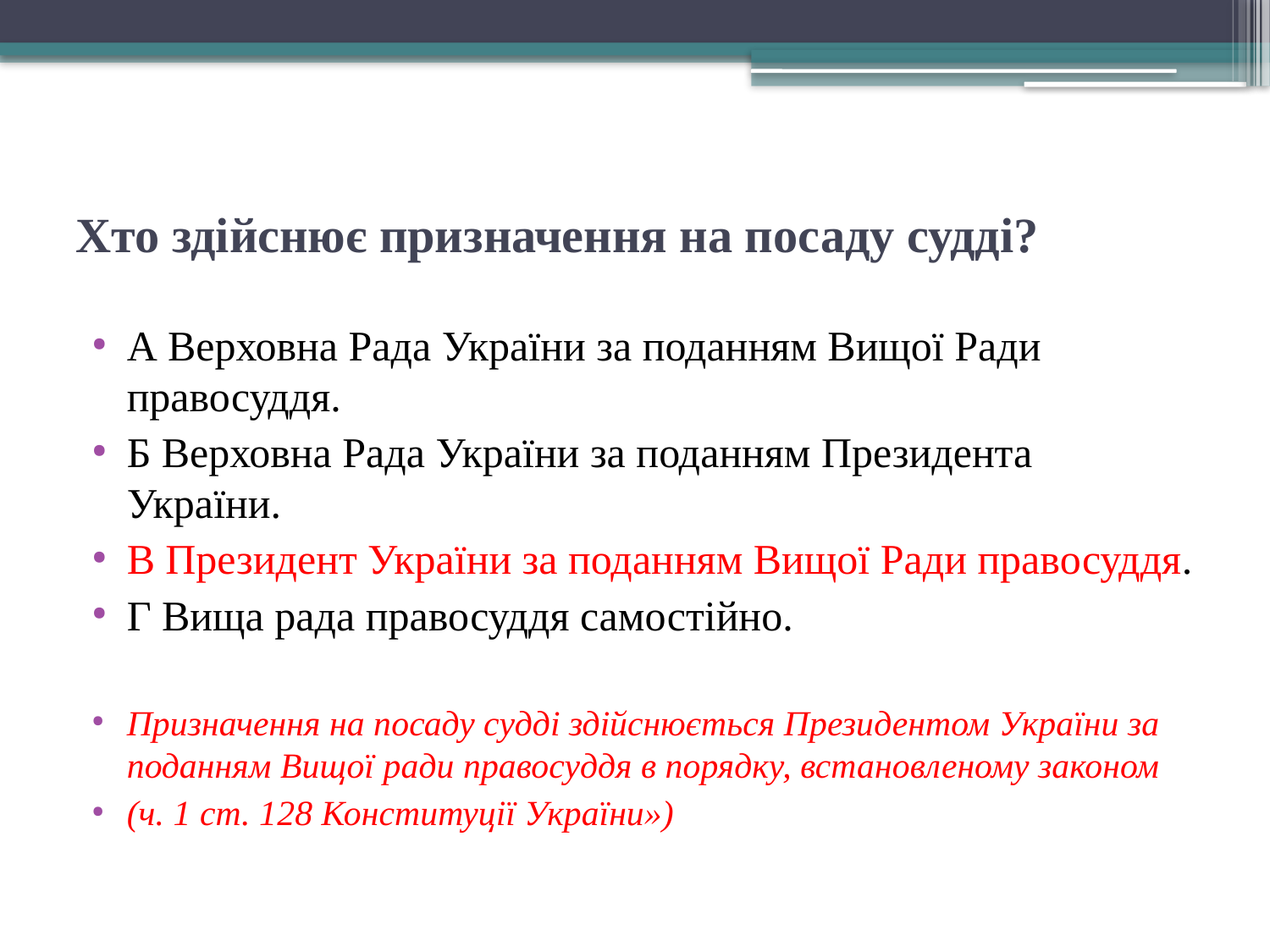

# Хто здійснює призначення на посаду судді?
А Верховна Рада України за поданням Вищої Ради правосуддя.
Б Верховна Рада України за поданням Президента України.
В Президент України за поданням Вищої Ради правосуддя.
Г Вища рада правосуддя самостійно.

Призначення на посаду судді здійснюється Президентом України за поданням Вищої ради правосуддя в порядку, встановленому законом
(ч. 1 ст. 128 Конституції України»)